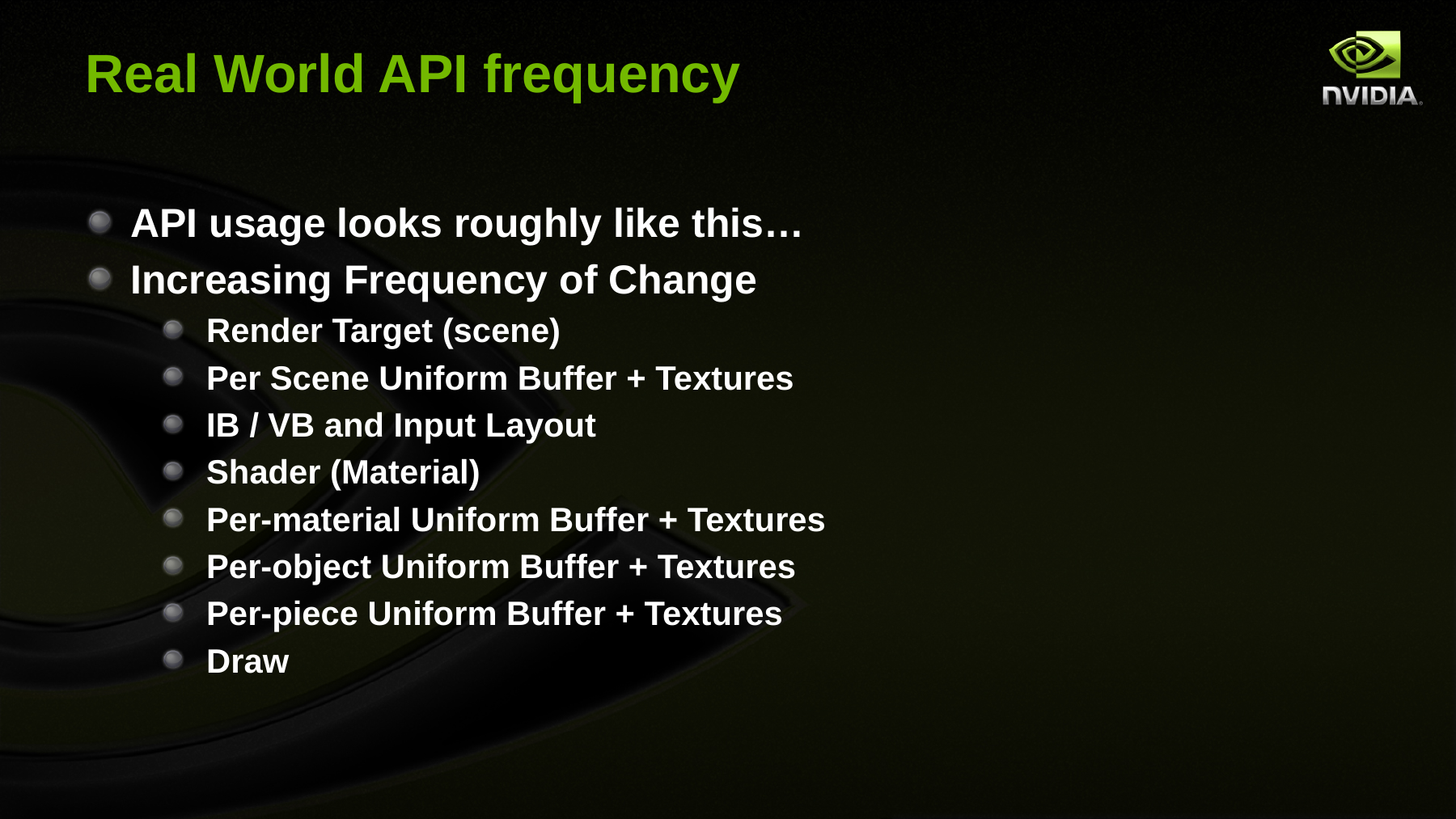

# Real World API frequency
API usage looks roughly like this…
Increasing Frequency of Change
Render Target (scene)
Per Scene Uniform Buffer + Textures
IB / VB and Input Layout
Shader (Material)
Per-material Uniform Buffer + Textures
Per-object Uniform Buffer + Textures
Per-piece Uniform Buffer + Textures
Draw